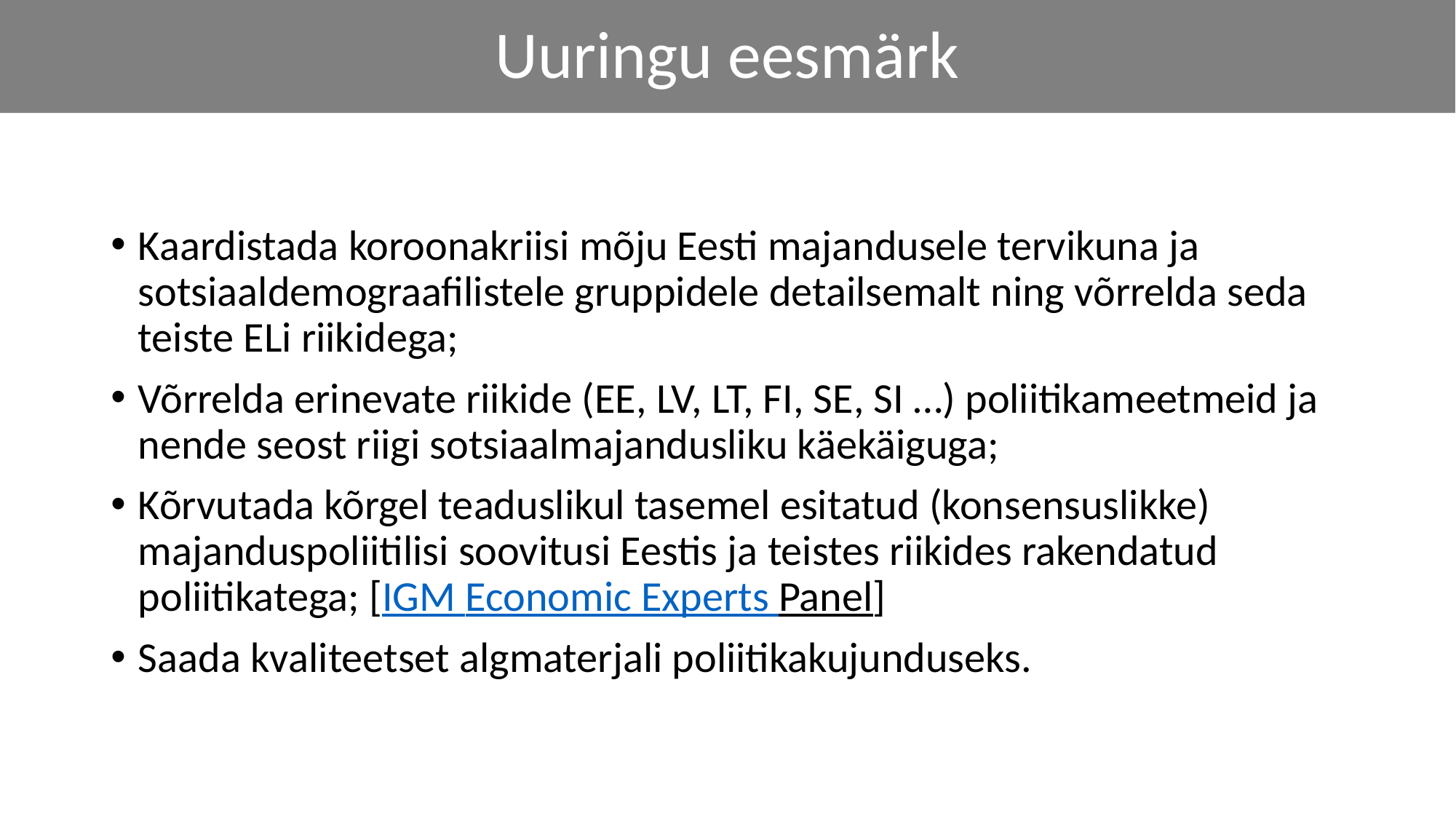

# Uuringu eesmärk
Kaardistada koroonakriisi mõju Eesti majandusele tervikuna ja sotsiaaldemograafilistele gruppidele detailsemalt ning võrrelda seda teiste ELi riikidega;
Võrrelda erinevate riikide (EE, LV, LT, FI, SE, SI …) poliitikameetmeid ja nende seost riigi sotsiaalmajandusliku käekäiguga;
Kõrvutada kõrgel teaduslikul tasemel esitatud (konsensuslikke) majanduspoliitilisi soovitusi Eestis ja teistes riikides rakendatud poliitikatega; [IGM Economic Experts Panel]
Saada kvaliteetset algmaterjali poliitikakujunduseks.